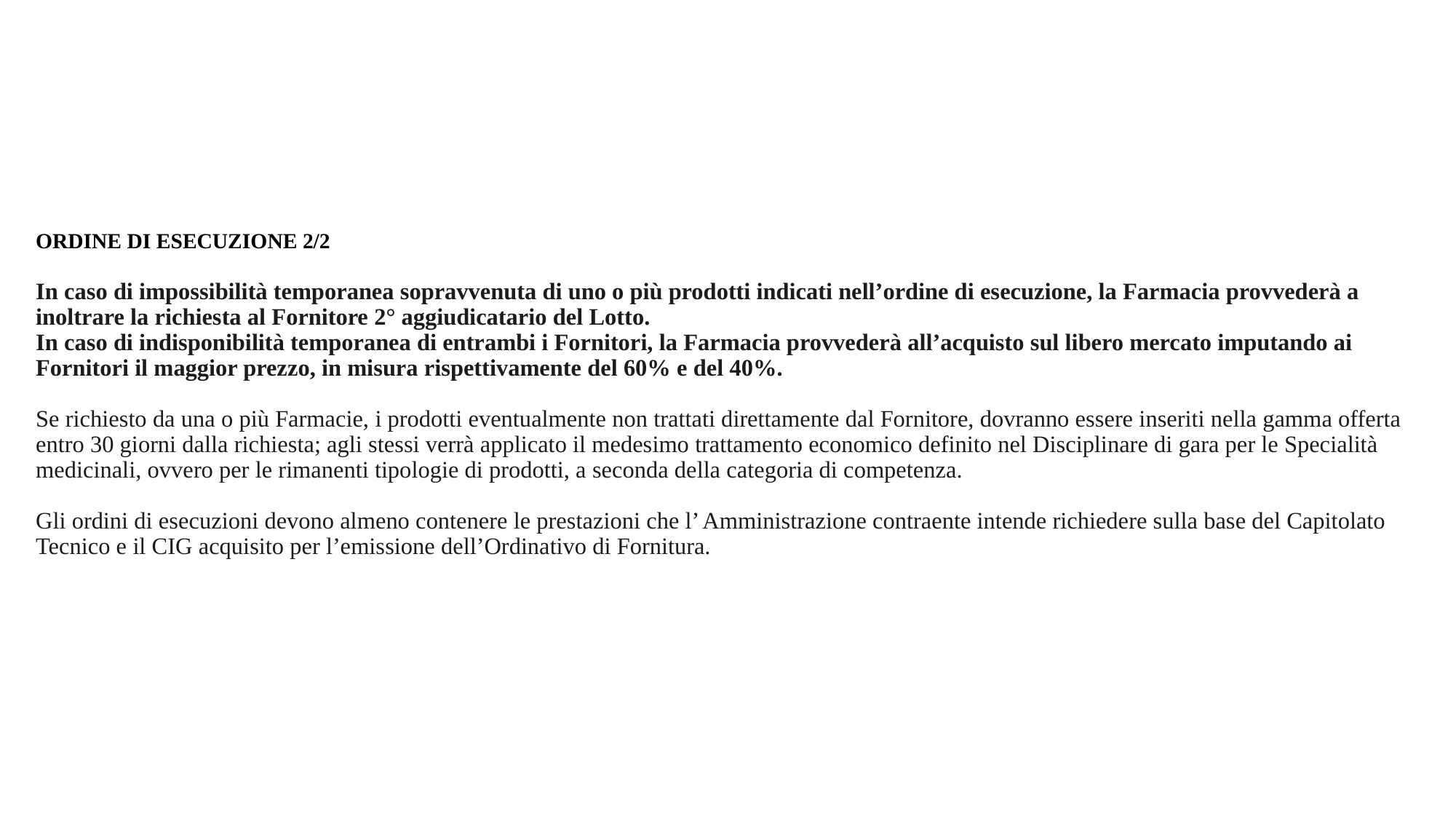

# ORDINE DI ESECUZIONE 2/2 In caso di impossibilità temporanea sopravvenuta di uno o più prodotti indicati nell’ordine di esecuzione, la Farmacia provvederà a inoltrare la richiesta al Fornitore 2° aggiudicatario del Lotto. In caso di indisponibilità temporanea di entrambi i Fornitori, la Farmacia provvederà all’acquisto sul libero mercato imputando ai Fornitori il maggior prezzo, in misura rispettivamente del 60% e del 40%. Se richiesto da una o più Farmacie, i prodotti eventualmente non trattati direttamente dal Fornitore, dovranno essere inseriti nella gamma offerta entro 30 giorni dalla richiesta; agli stessi verrà applicato il medesimo trattamento economico definito nel Disciplinare di gara per le Specialità medicinali, ovvero per le rimanenti tipologie di prodotti, a seconda della categoria di competenza. Gli ordini di esecuzioni devono almeno contenere le prestazioni che l’ Amministrazione contraente intende richiedere sulla base del Capitolato Tecnico e il CIG acquisito per l’emissione dell’Ordinativo di Fornitura.